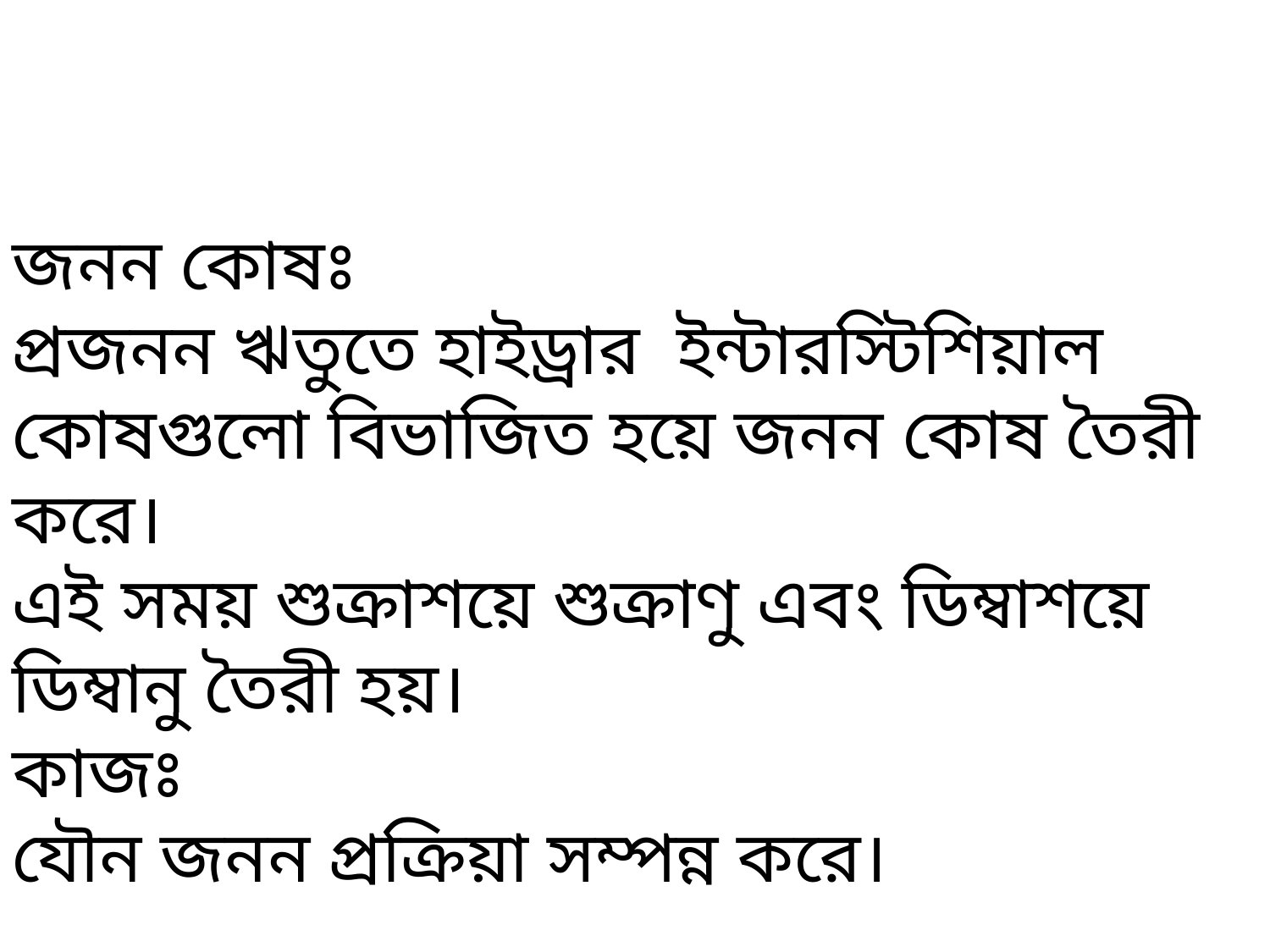

জনন কোষঃ
প্রজনন ঋতুতে হাইড্রার  ইন্টারস্টিশিয়াল কোষগুলো বিভাজিত হয়ে জনন কোষ তৈরী করে।
এই সময় শুক্রাশয়ে শুক্রাণু এবং ডিম্বাশয়ে ডিম্বানু তৈরী হয়।
কাজঃ
যৌন জনন প্রক্রিয়া সম্পন্ন করে।